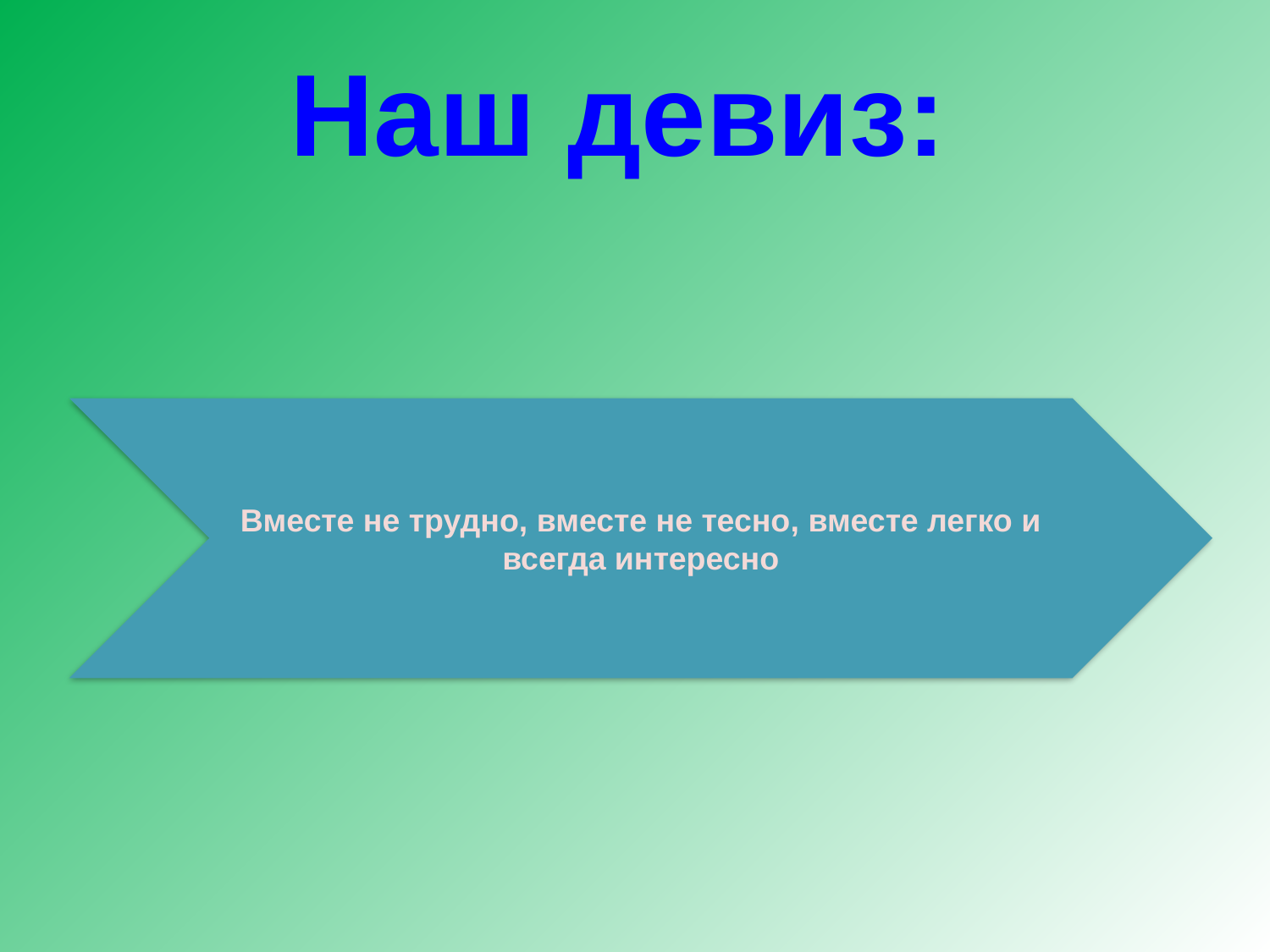

# Наш девиз:
Вместе не трудно, вместе не тесно, вместе легко и всегда интересно